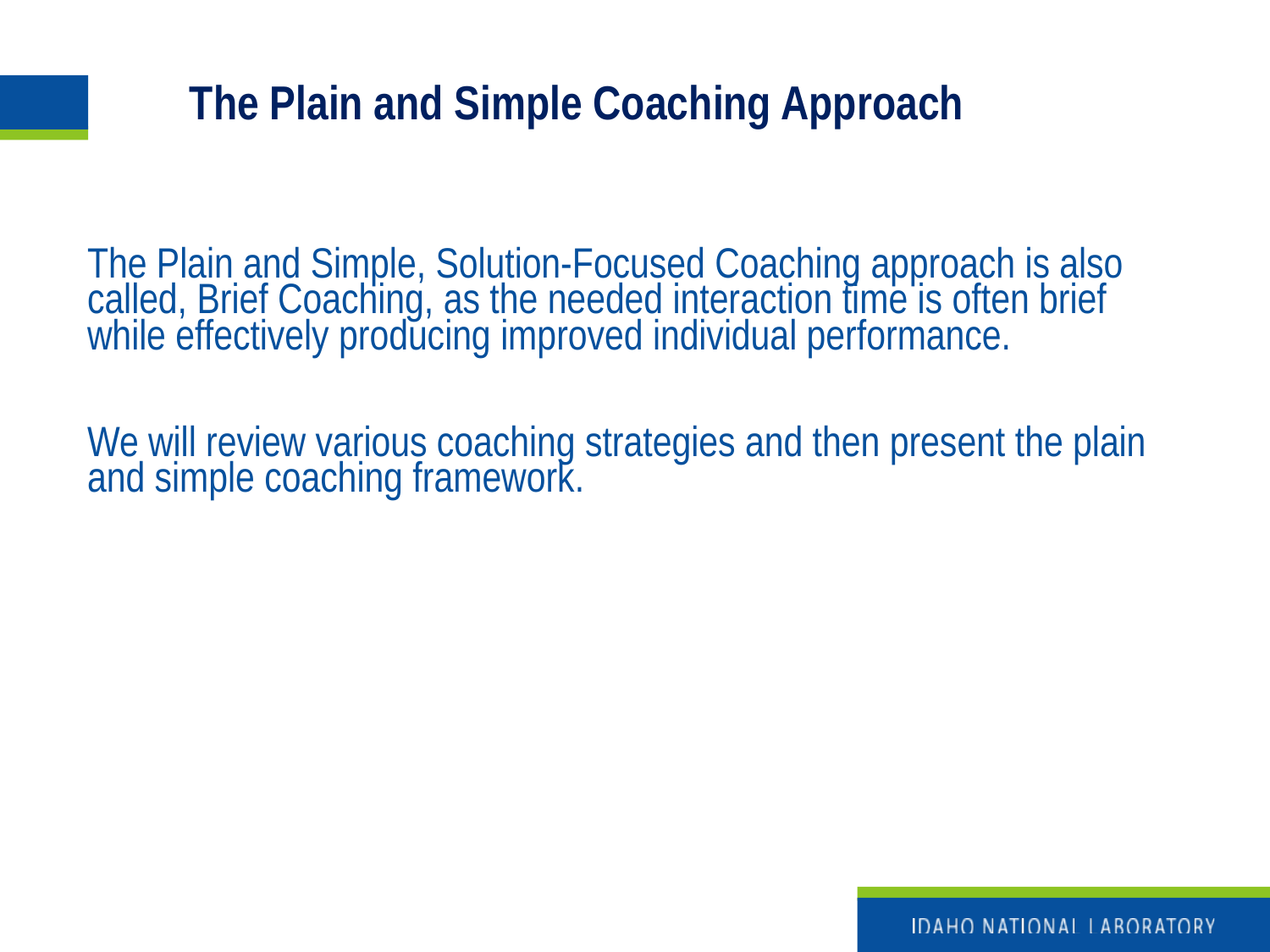

# The Plain and Simple Coaching Approach
The Plain and Simple, Solution-Focused Coaching approach is also called, Brief Coaching, as the needed interaction time is often brief while effectively producing improved individual performance.

We will review various coaching strategies and then present the plain and simple coaching framework.